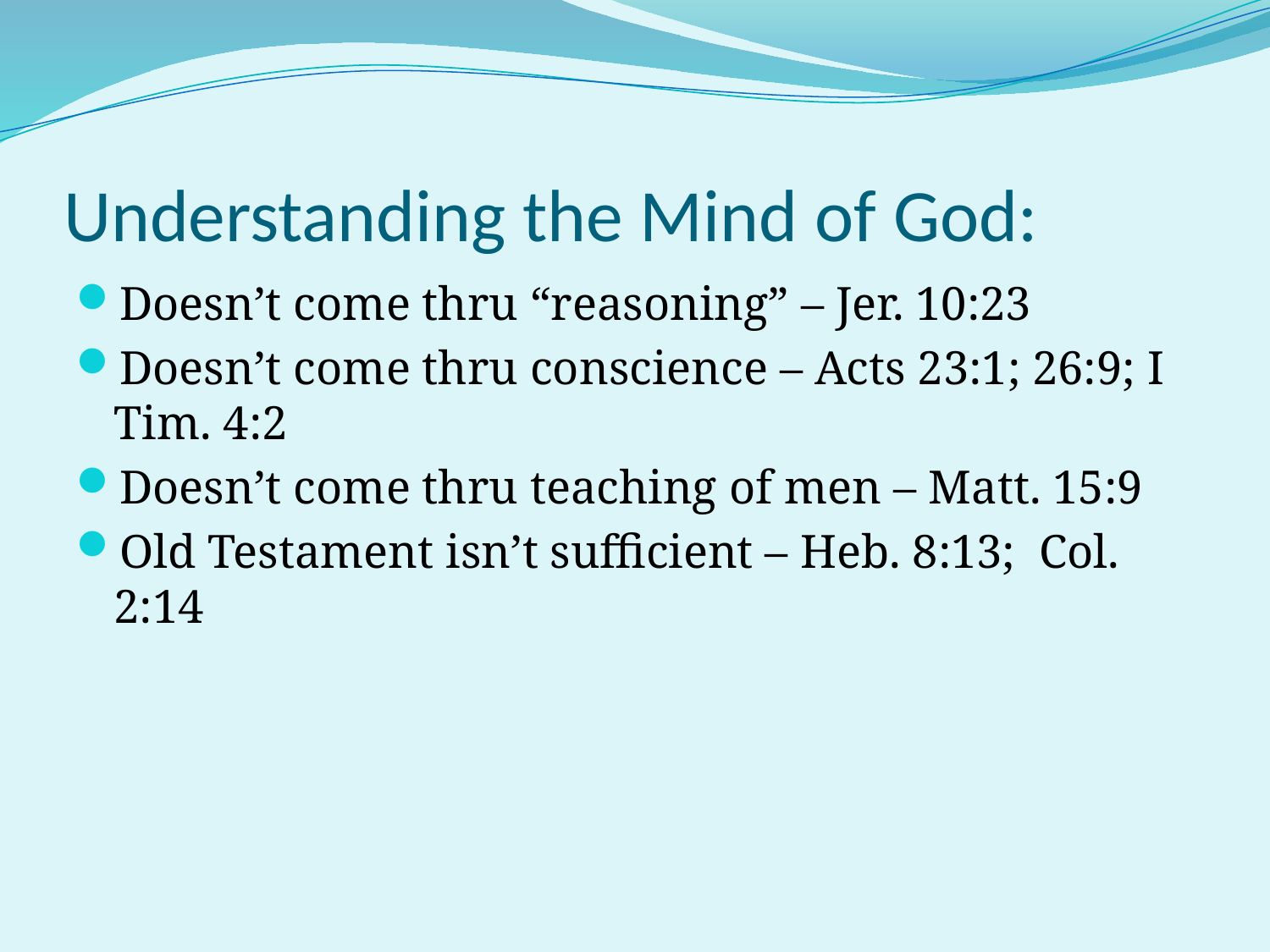

# Understanding the Mind of God:
Doesn’t come thru “reasoning” – Jer. 10:23
Doesn’t come thru conscience – Acts 23:1; 26:9; I Tim. 4:2
Doesn’t come thru teaching of men – Matt. 15:9
Old Testament isn’t sufficient – Heb. 8:13;  Col. 2:14